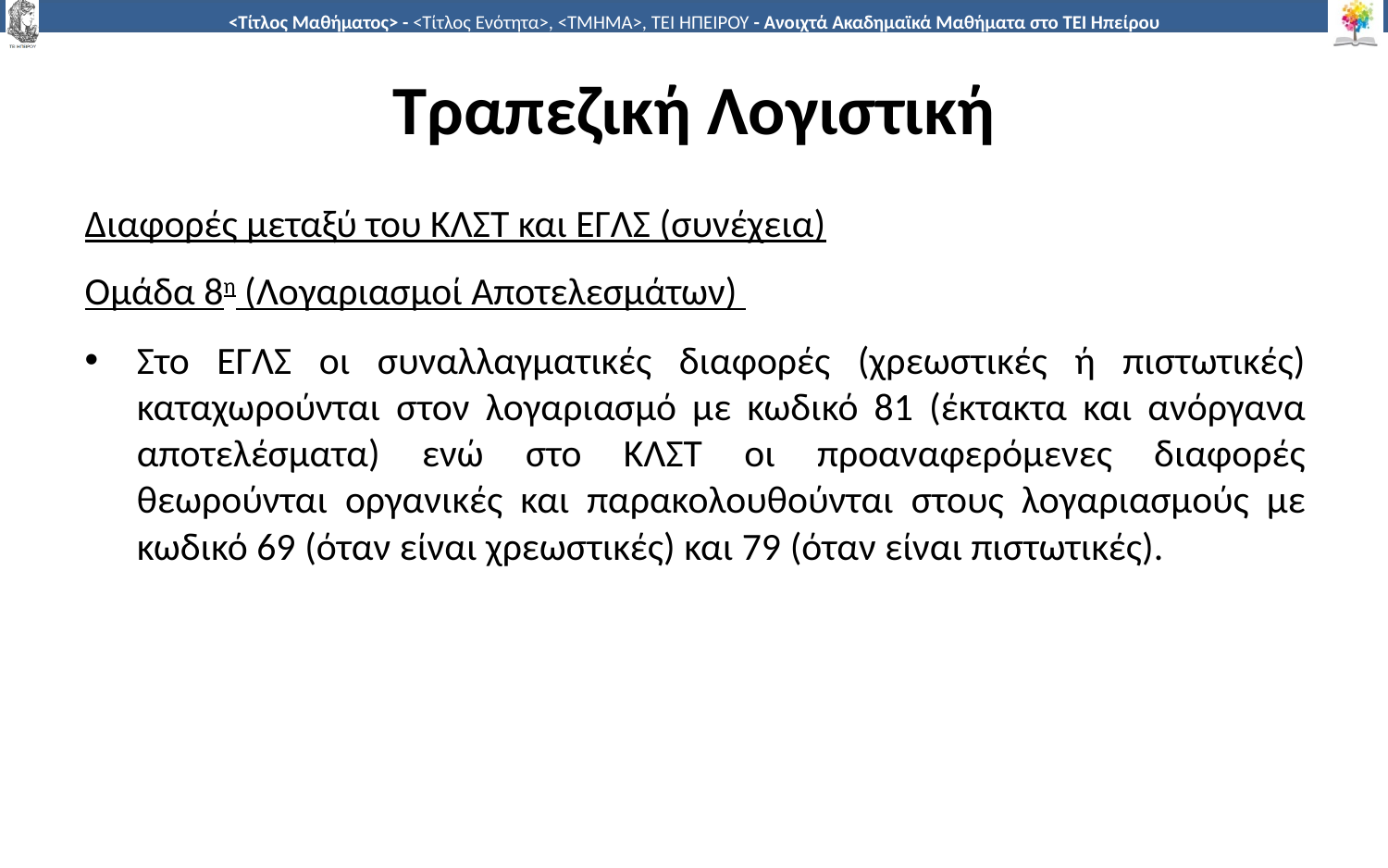

# Τραπεζική Λογιστική
Διαφορές μεταξύ του ΚΛΣΤ και ΕΓΛΣ (συνέχεια)
Ομάδα 8η (Λογαριασμοί Αποτελεσμάτων)
Στο ΕΓΛΣ οι συναλλαγματικές διαφορές (χρεωστικές ή πιστωτικές) καταχωρούνται στον λογαριασμό με κωδικό 81 (έκτακτα και ανόργανα αποτελέσματα) ενώ στο ΚΛΣΤ οι προαναφερόμενες διαφορές θεωρούνται οργανικές και παρακολουθούνται στους λογαριασμούς με κωδικό 69 (όταν είναι χρεωστικές) και 79 (όταν είναι πιστωτικές).